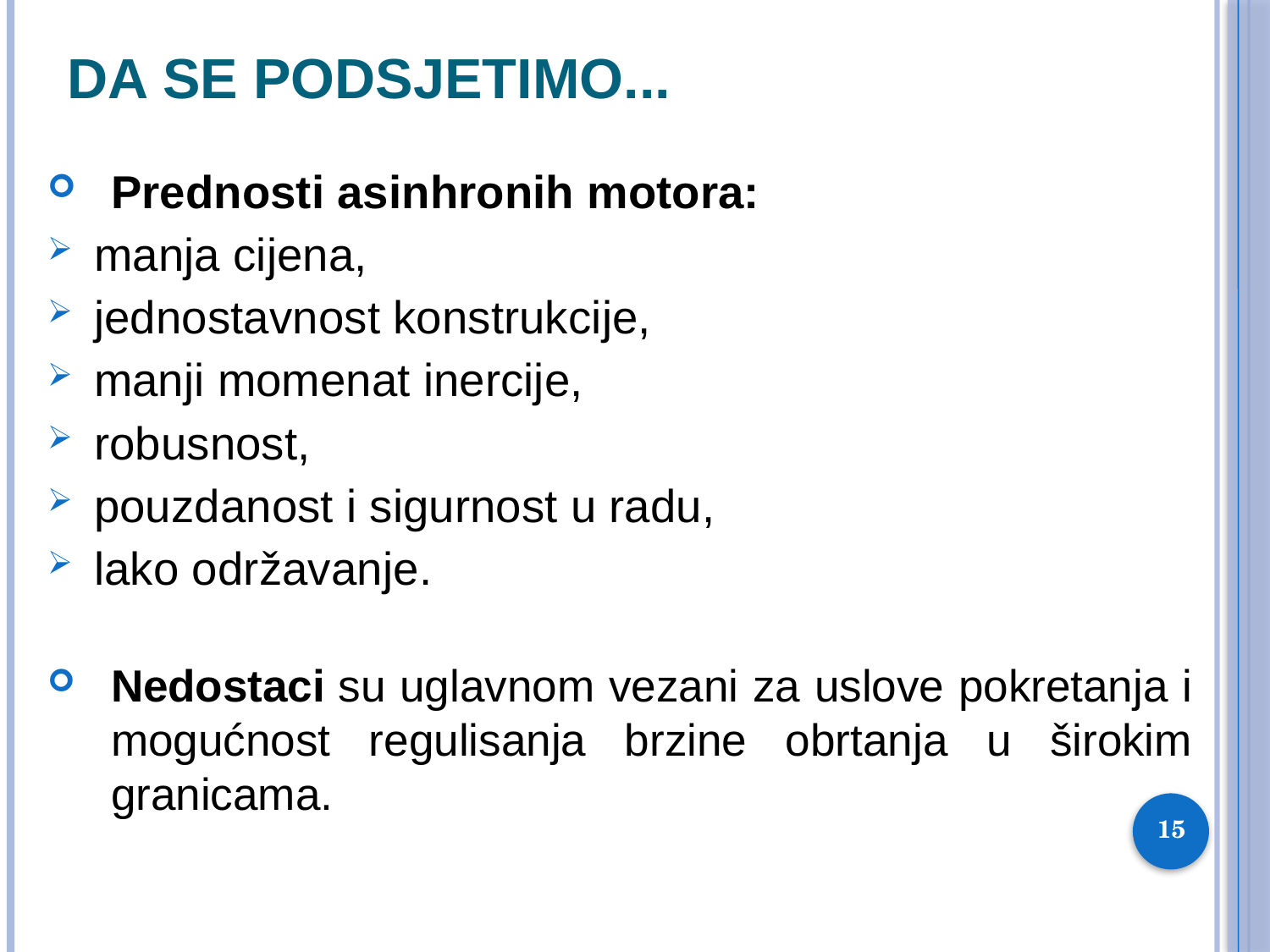

# Da se podsjetimo...
Prednosti asinhronih motora:
 manja cijena,
 jednostavnost konstrukcije,
 manji momenat inercije,
 robusnost,
 pouzdanost i sigurnost u radu,
 lako održavanje.

Nedostaci su uglavnom vezani za uslove pokretanja i mogućnost regulisanja brzine obrtanja u širokim granicama.

15